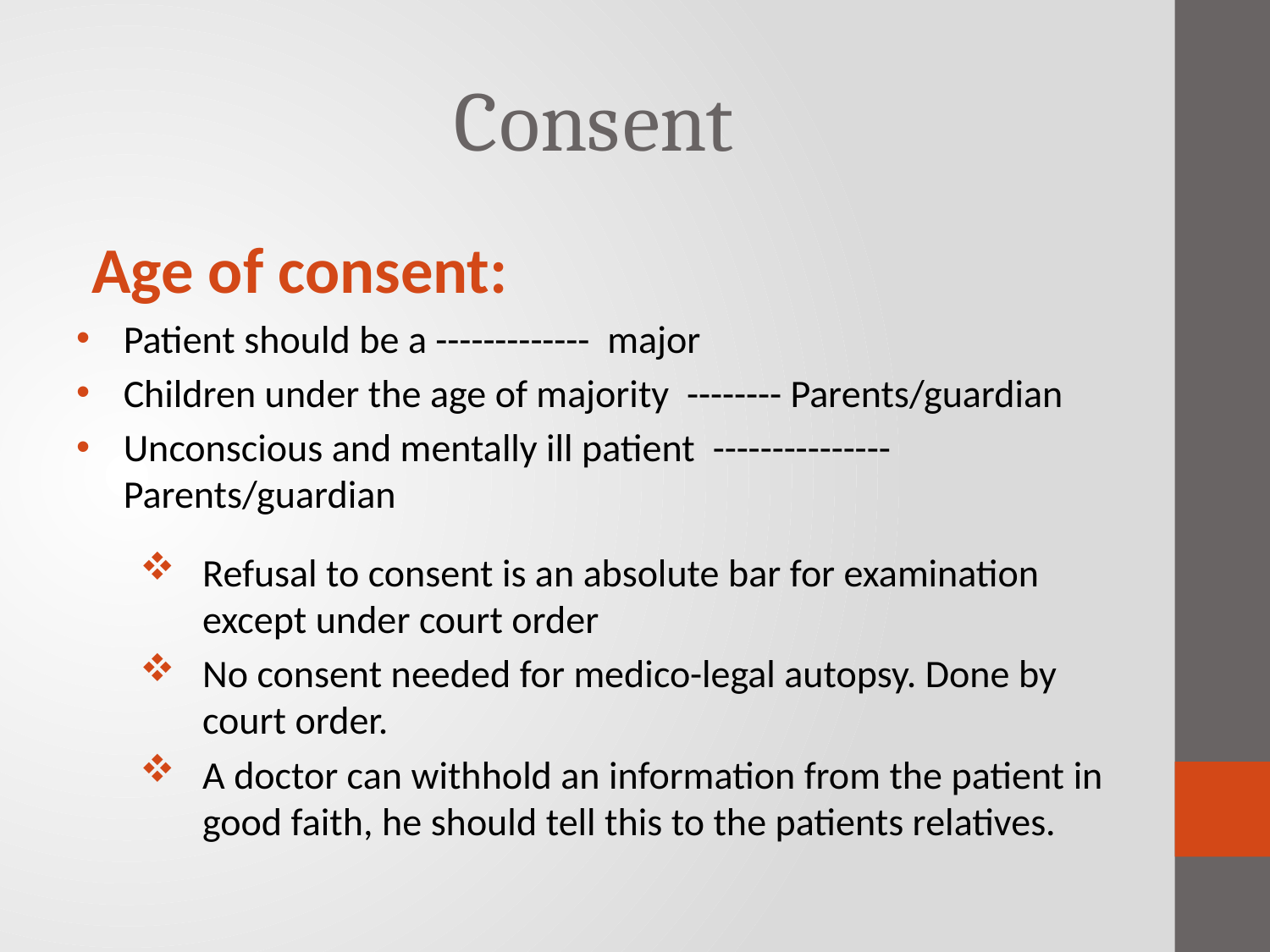

# Consent
Age of consent:
Patient should be a -------------  major
Children under the age of majority  -------- Parents/guardian
Unconscious and mentally ill patient  --------------- Parents/guardian

Refusal to consent is an absolute bar for examination except under court order
No consent needed for medico-legal autopsy. Done by court order.
A doctor can withhold an information from the patient in good faith, he should tell this to the patients relatives.